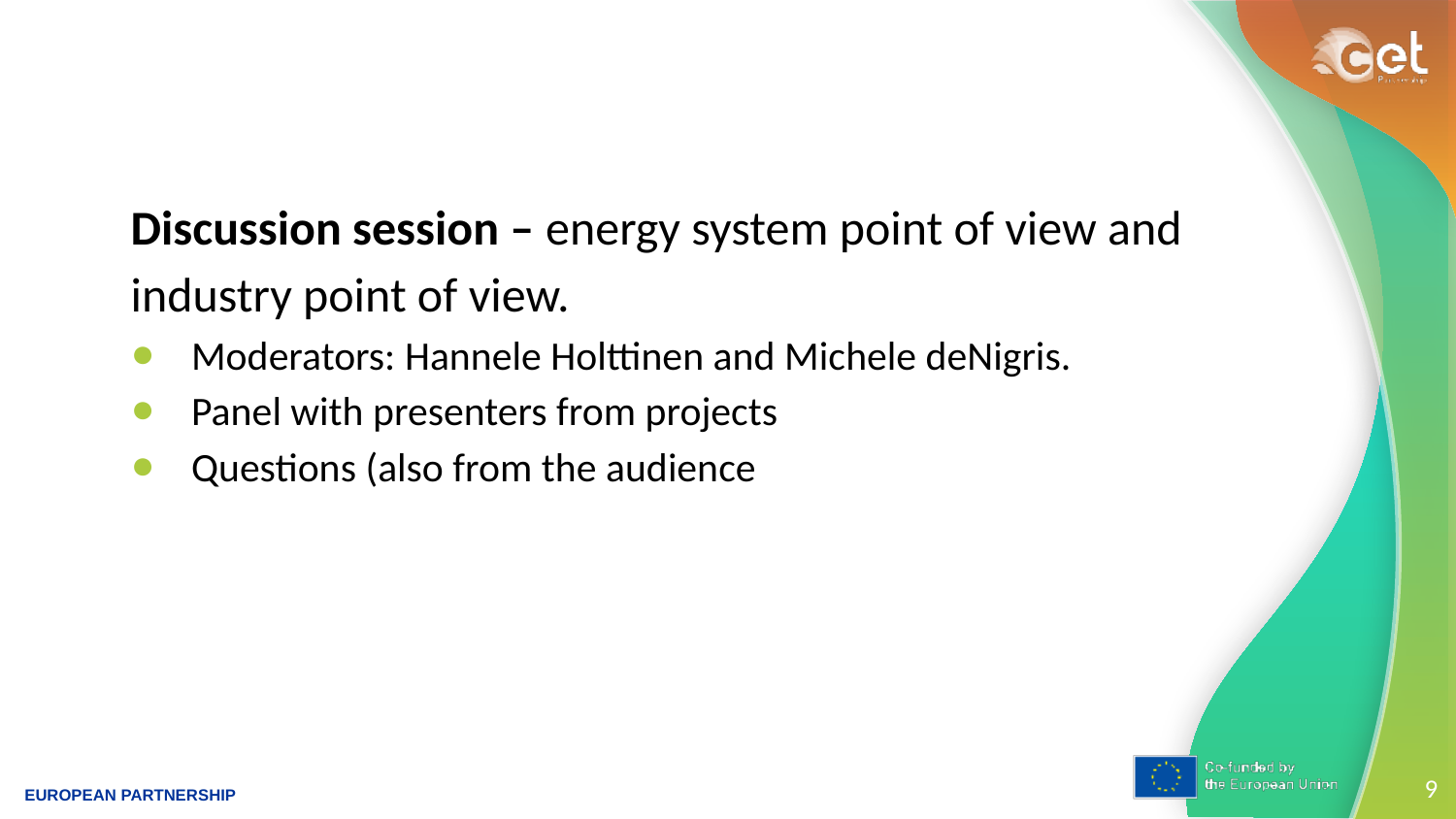

Discussion session – energy system point of view and industry point of view.
Moderators: Hannele Holttinen and Michele deNigris.
Panel with presenters from projects
Questions (also from the audience

9